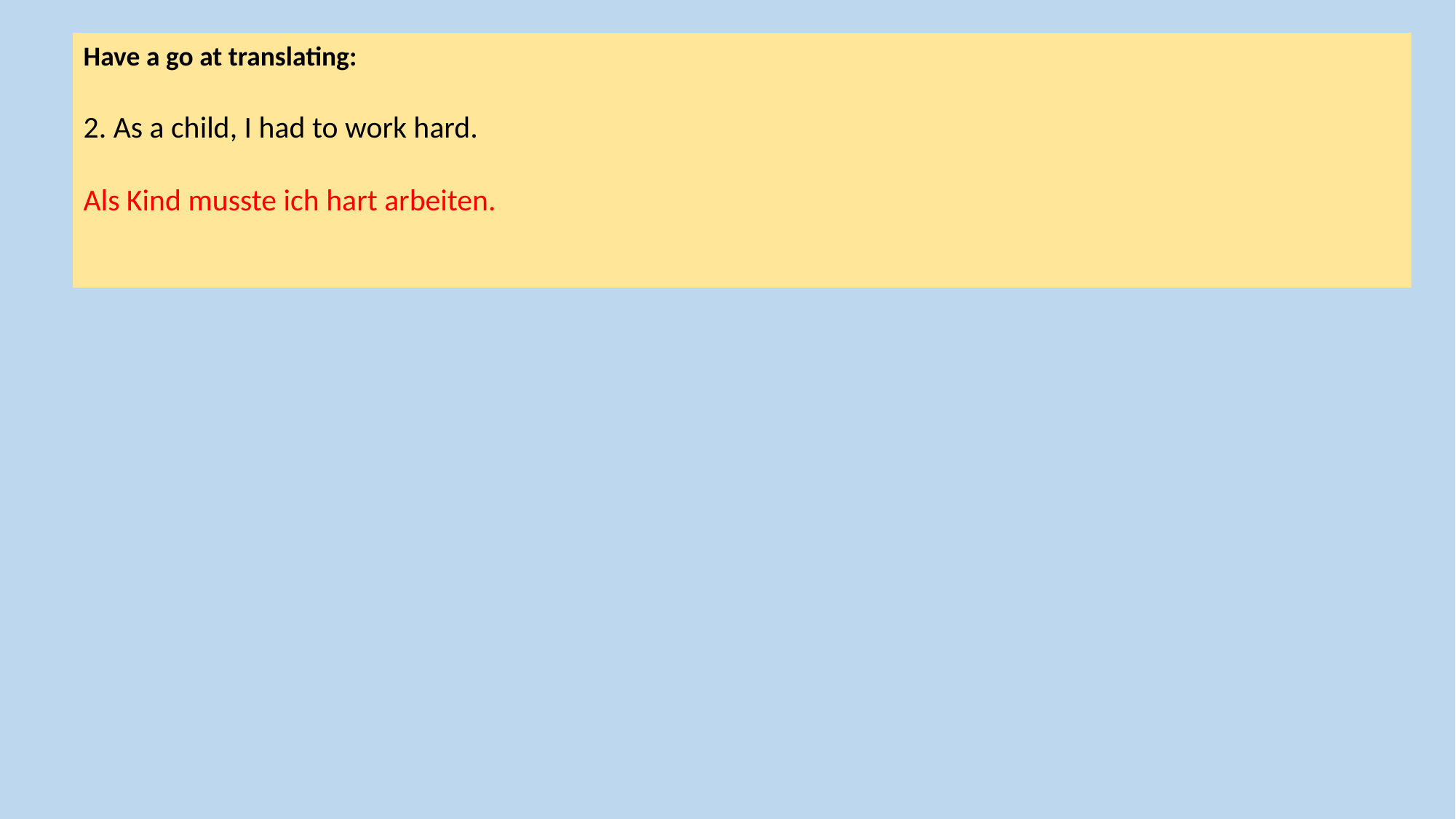

Have a go at translating:

2. As a child, I had to work hard.

Als Kind musste ich hart arbeiten.